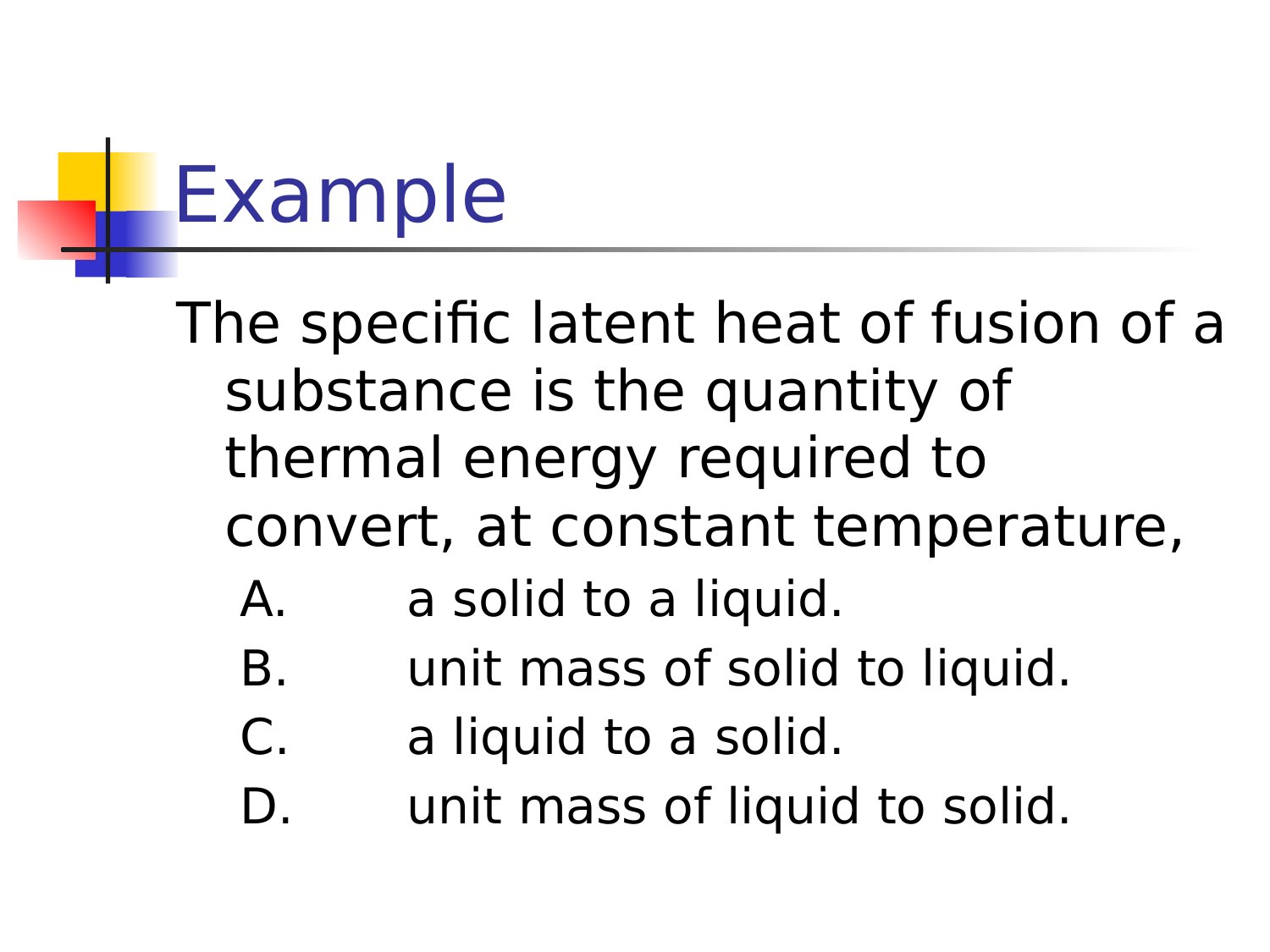

# Example
The specific latent heat of fusion of a substance is the quantity of thermal energy required to convert, at constant temperature,
A.	a solid to a liquid.
B.	unit mass of solid to liquid.
C.	a liquid to a solid.
D.	unit mass of liquid to solid.